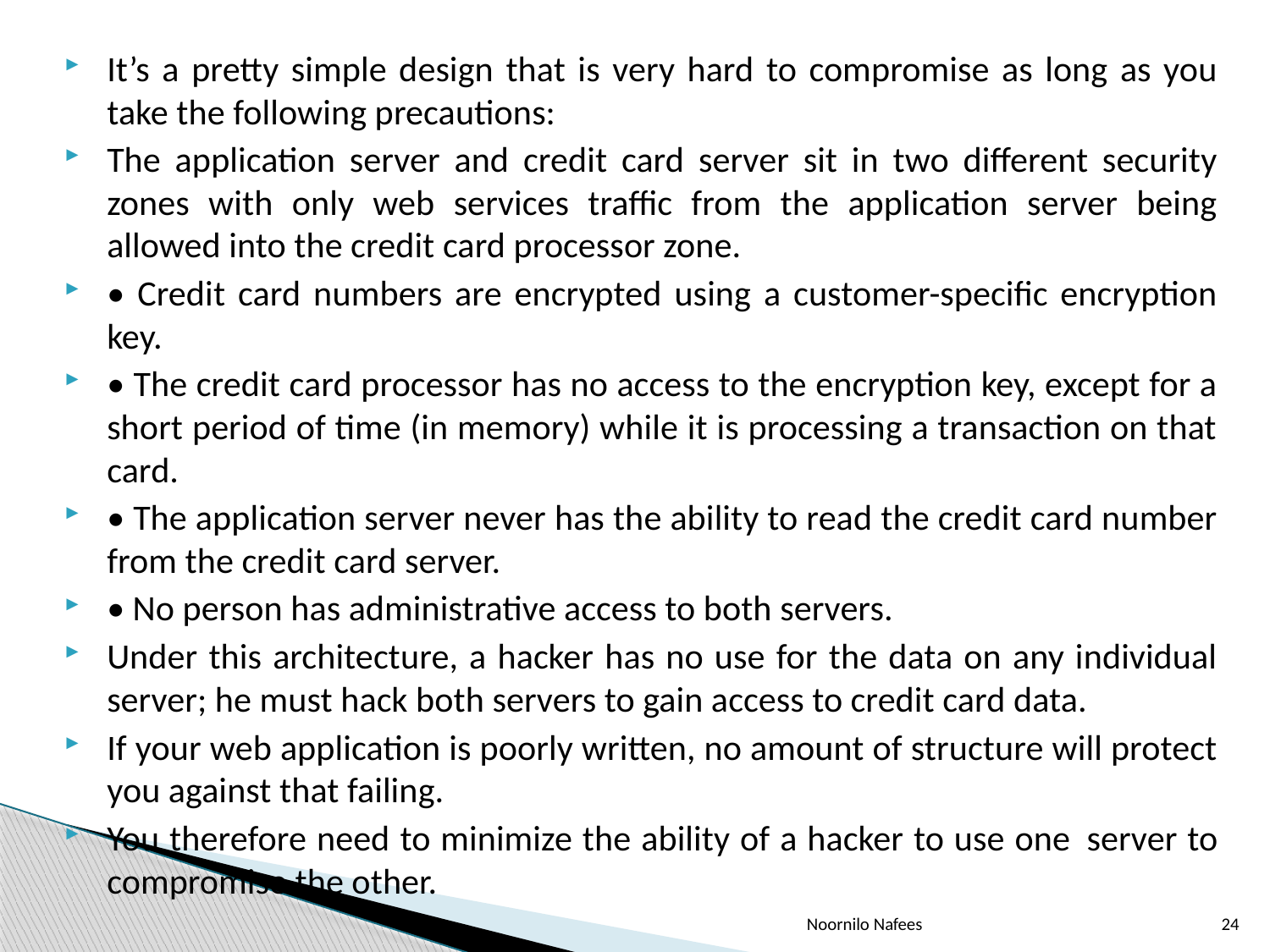

It’s a pretty simple design that is very hard to compromise as long as you take the following precautions:
The application server and credit card server sit in two different security zones with only web services traffic from the application server being allowed into the credit card processor zone.
• Credit card numbers are encrypted using a customer-specific encryption key.
• The credit card processor has no access to the encryption key, except for a short period of time (in memory) while it is processing a transaction on that card.
• The application server never has the ability to read the credit card number from the credit card server.
• No person has administrative access to both servers.
Under this architecture, a hacker has no use for the data on any individual server; he must hack both servers to gain access to credit card data.
If your web application is poorly written, no amount of structure will protect you against that failing.
You therefore need to minimize the ability of a hacker to use one 			server to compromise the other.
Noornilo Nafees
24